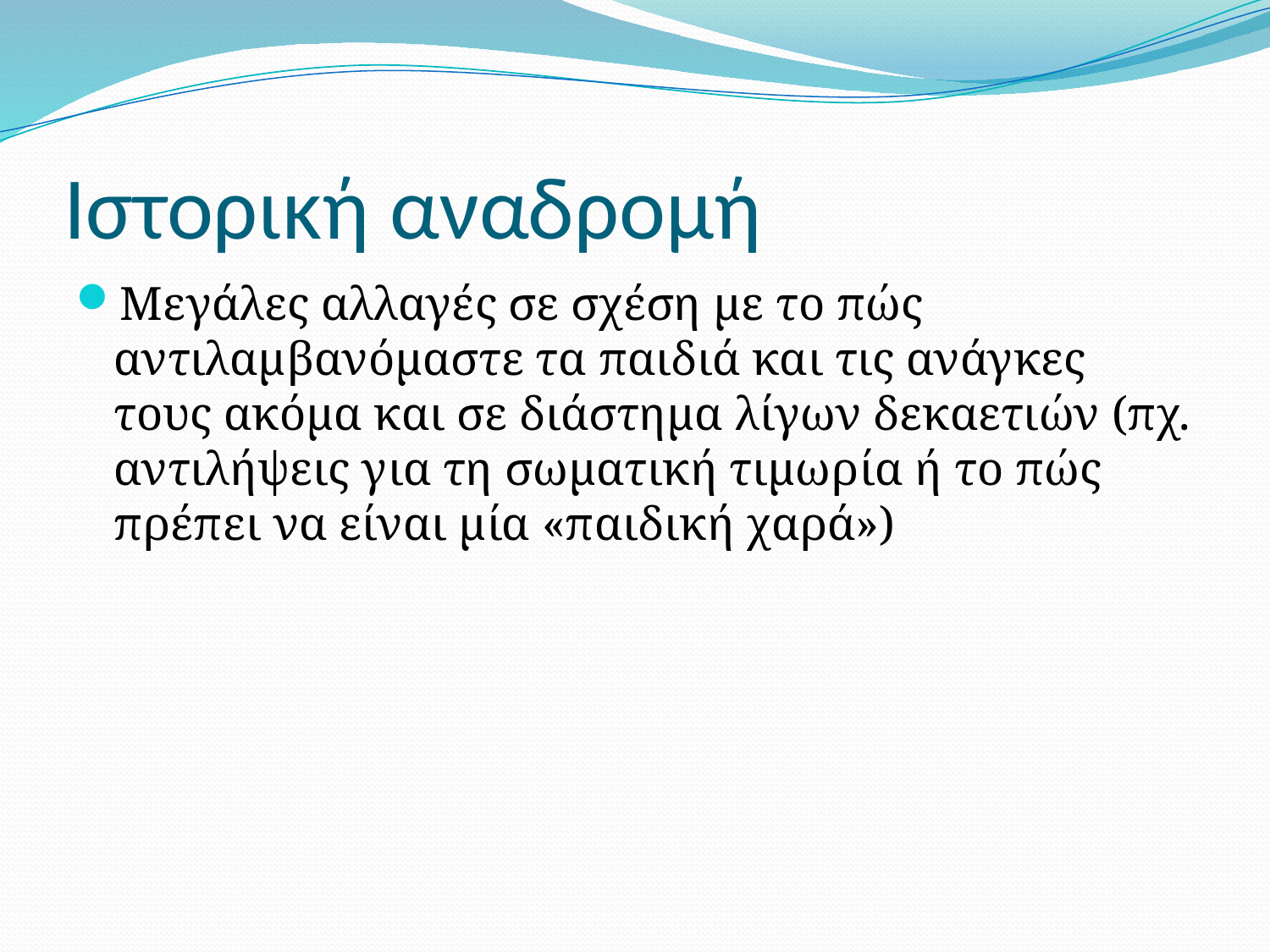

# Ιστορική αναδρομή
Μεγάλες αλλαγές σε σχέση με το πώς αντιλαμβανόμαστε τα παιδιά και τις ανάγκες τους ακόμα και σε διάστημα λίγων δεκαετιών (πχ. αντιλήψεις για τη σωματική τιμωρία ή το πώς πρέπει να είναι μία «παιδική χαρά»)